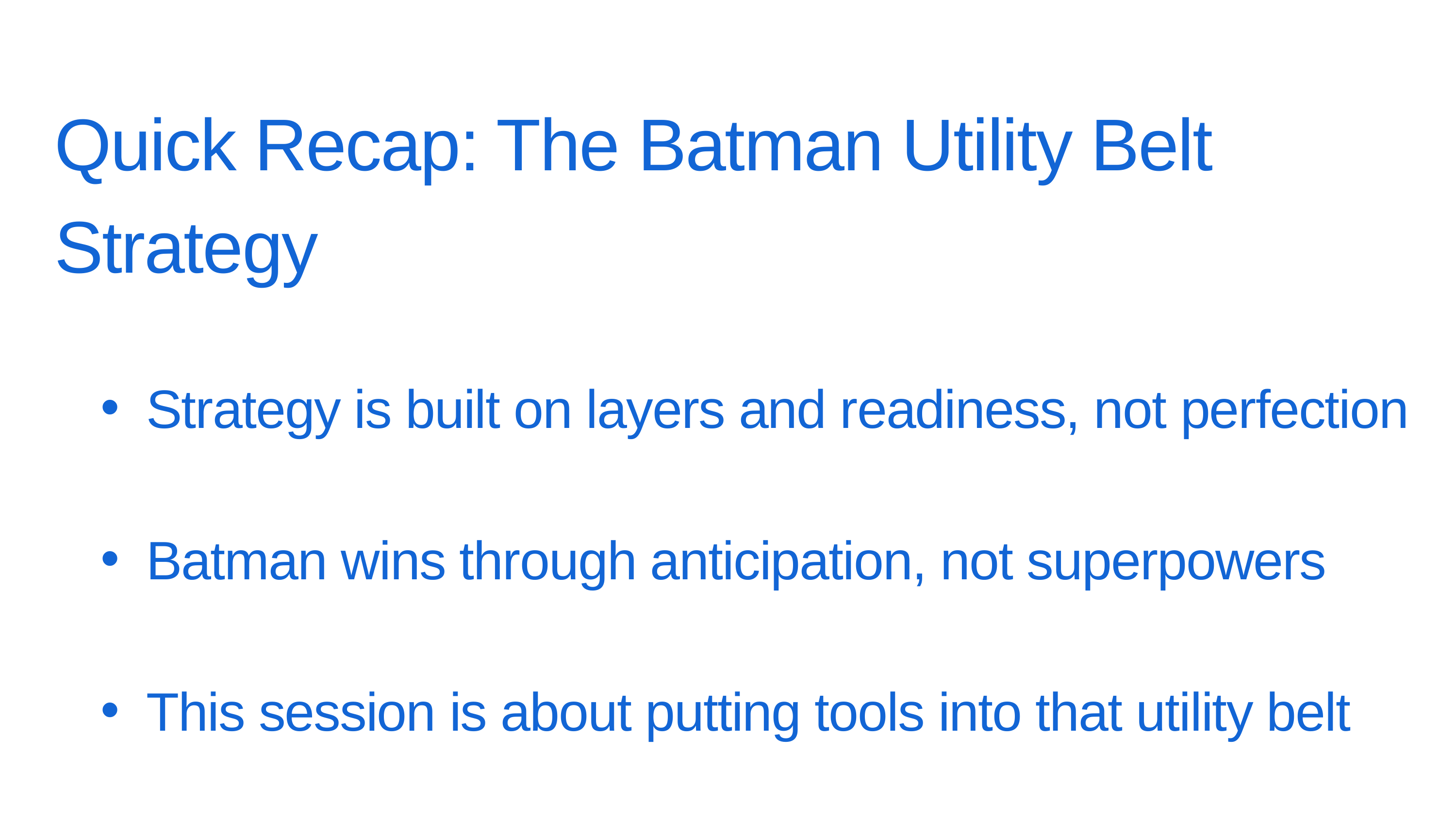

Quick Recap: The Batman Utility Belt Strategy

Strategy is built on layers and readiness, not perfection

Batman wins through anticipation, not superpowers

This session is about putting tools into that utility belt